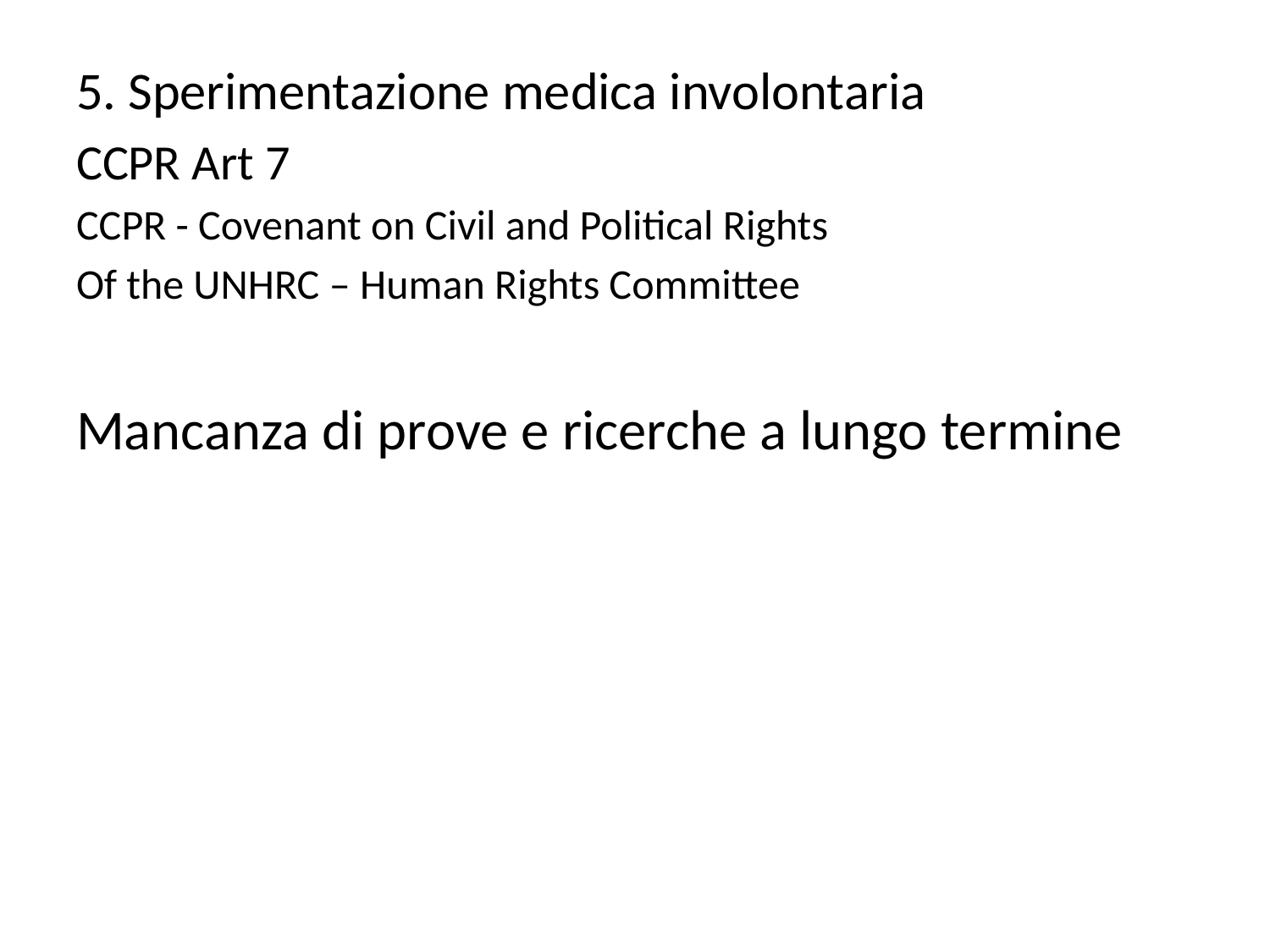

5. Sperimentazione medica involontaria
CCPR Art 7
CCPR - Covenant on Civil and Political Rights
Of the UNHRC – Human Rights Committee

Mancanza di prove e ricerche a lungo termine